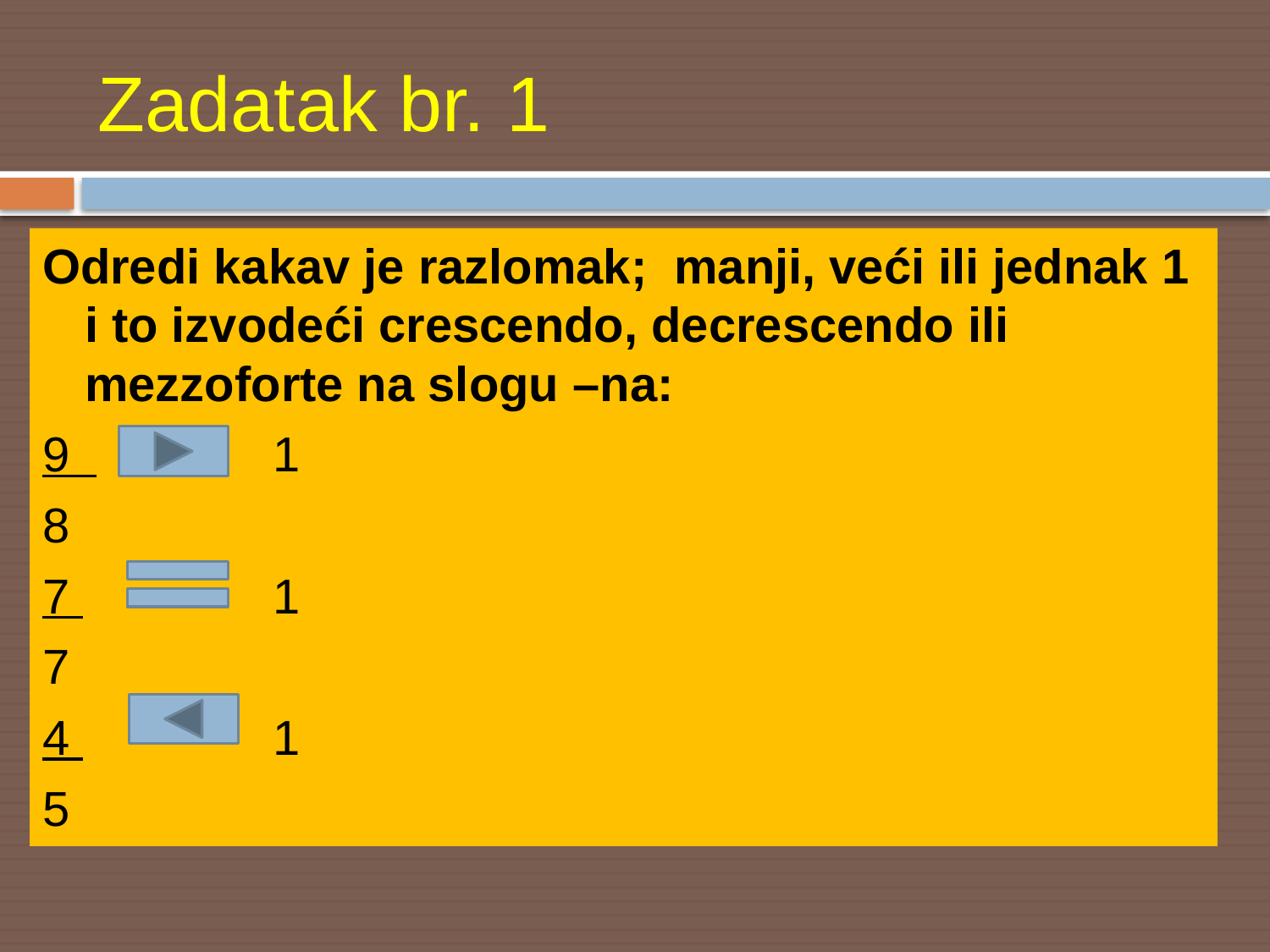

# Zadatak br. 1
Odredi kakav je razlomak;  manji, veći ili jednak 1 i to izvodeći crescendo, decrescendo ili mezzoforte na slogu –na:
9               1
8
7               1
7
4               1
5